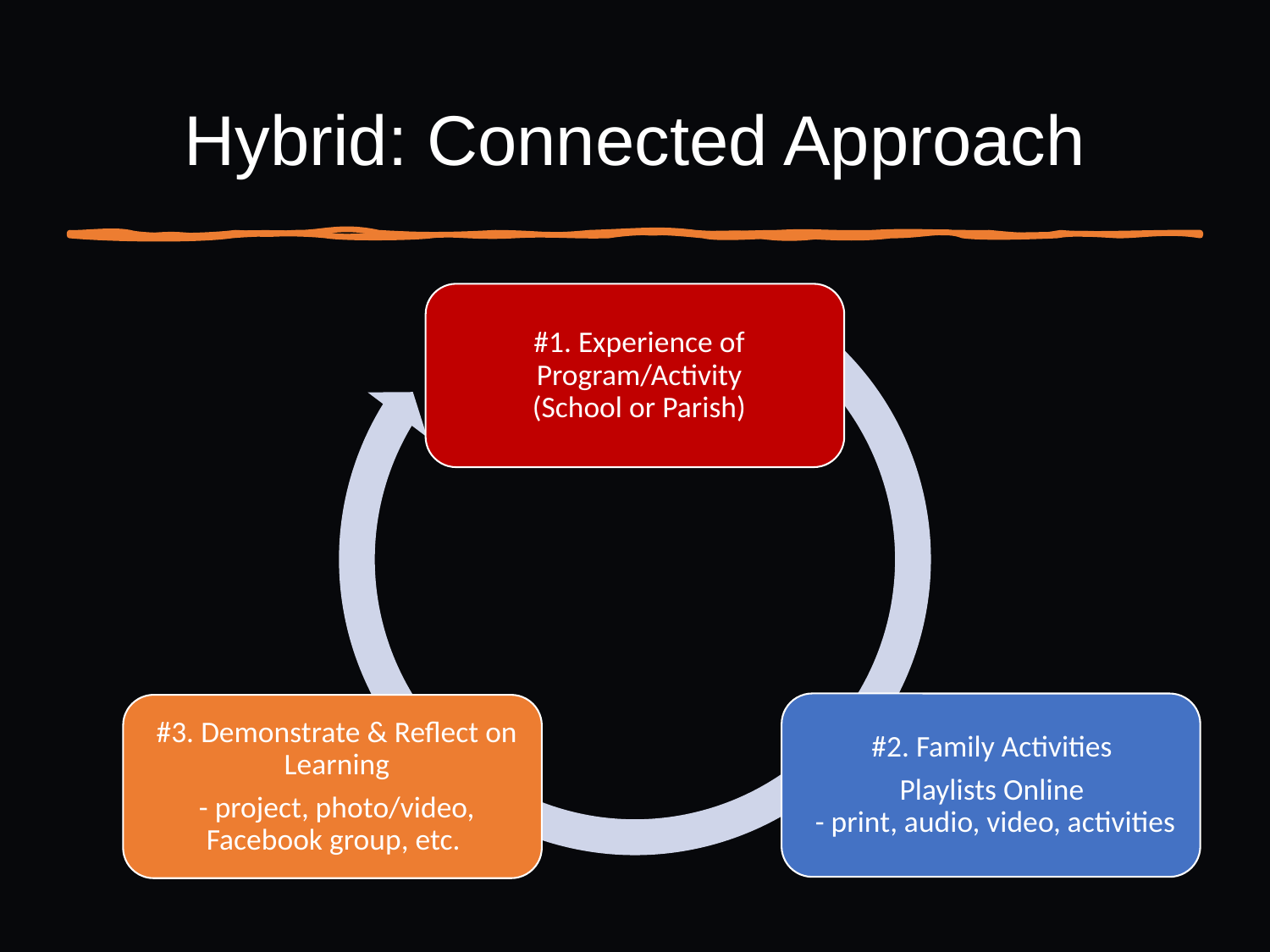

# Hybrid: Connected Approach

#1. Experience of Program/Activity
(School or Parish)
#2. Family Activities
Playlists Online
- print, audio, video, activities
#3. Demonstrate & Reflect on Learning
- project, photo/video, Facebook group, etc.